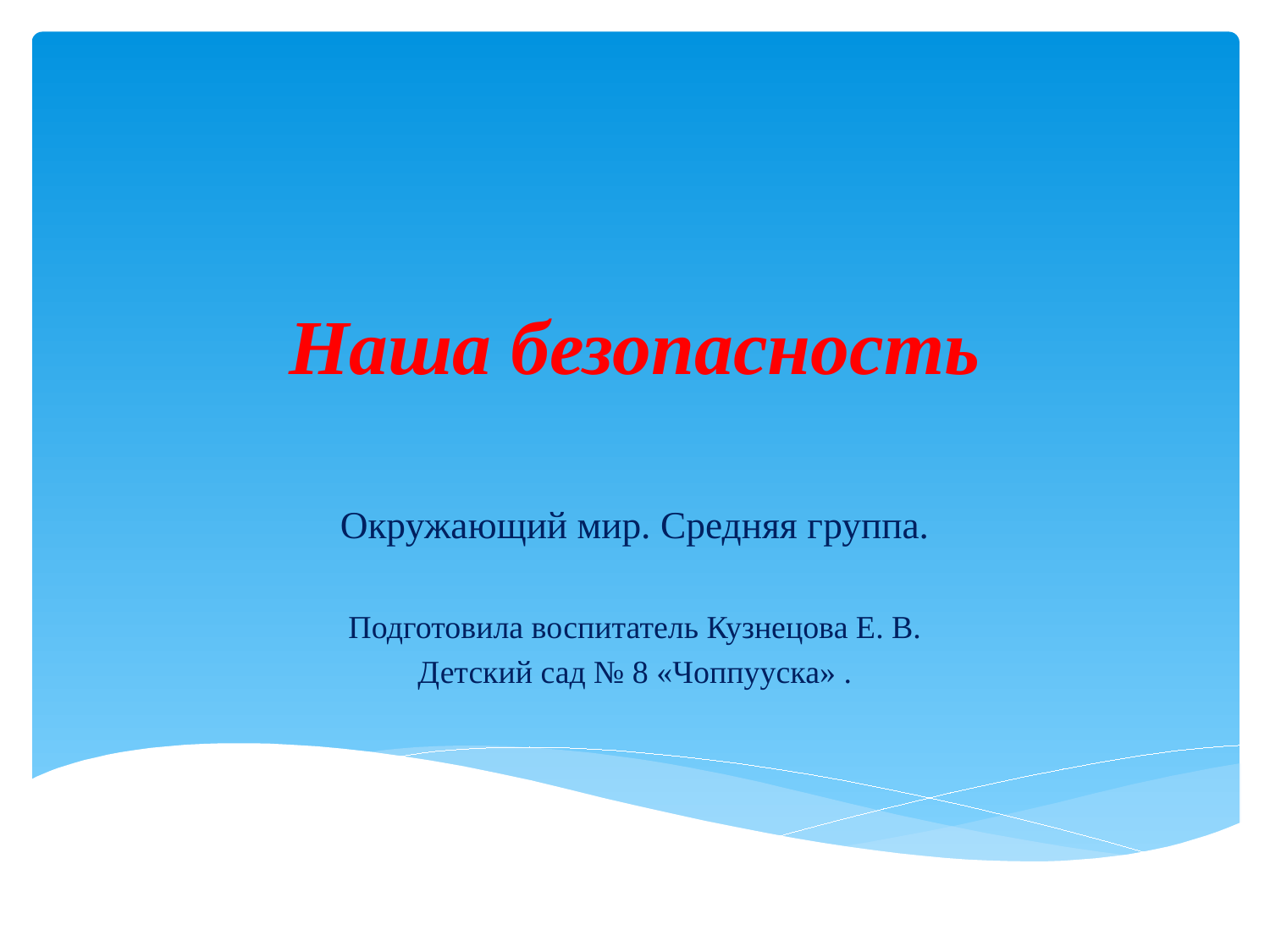

# Наша безопасность
Окружающий мир. Средняя группа.

Подготовила воспитатель Кузнецова Е. В.
Детский сад № 8 «Чоппууска» .